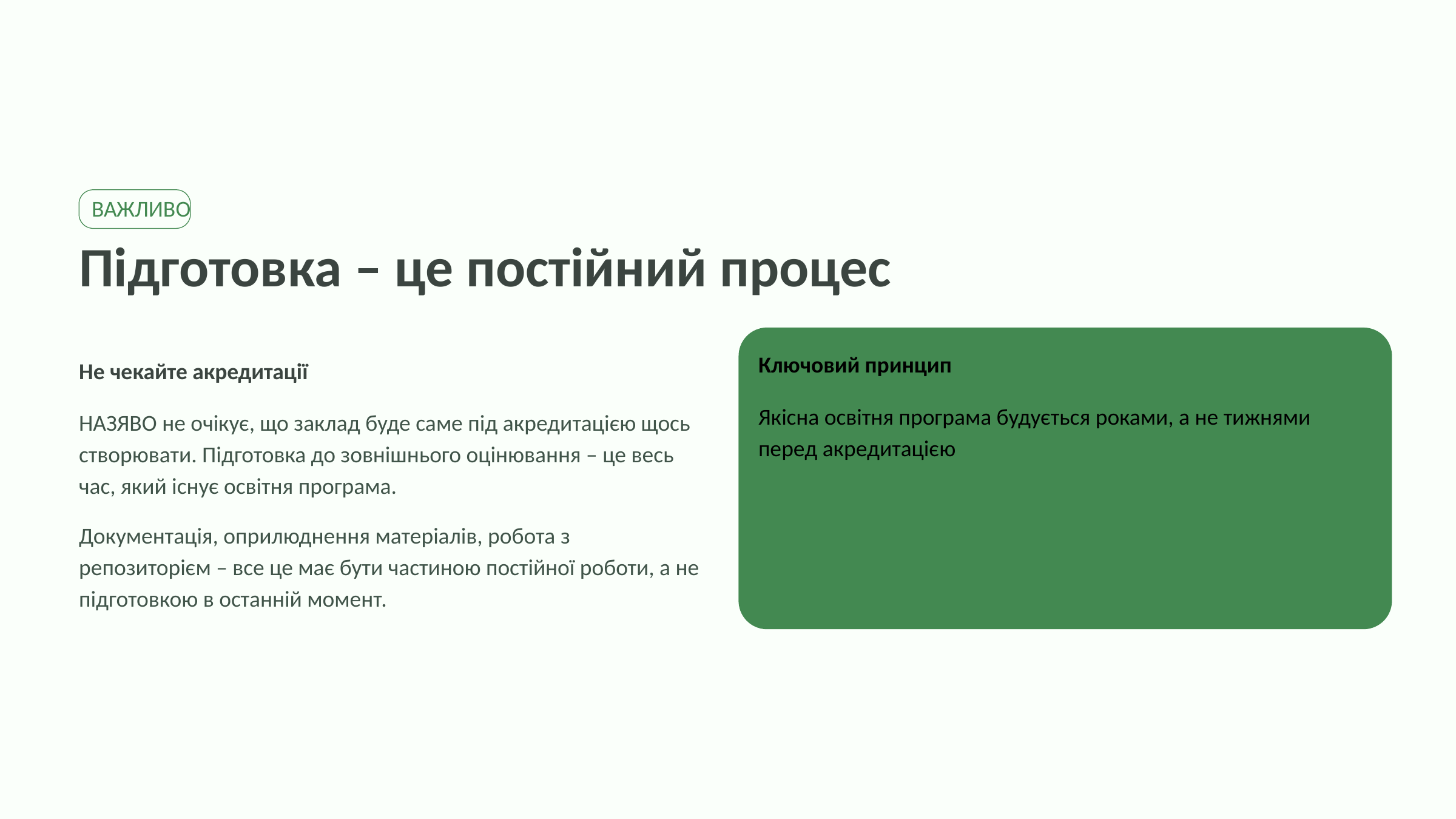

ВАЖЛИВО
Підготовка – це постійний процес

Не чекайте акредитації
Ключовий принцип
Якісна освітня програма будується роками, а не тижнями перед акредитацією
НАЗЯВО не очікує, що заклад буде саме під акредитацією щось створювати. Підготовка до зовнішнього оцінювання – це весь час, який існує освітня програма.
Документація, оприлюднення матеріалів, робота з репозиторієм – все це має бути частиною постійної роботи, а не підготовкою в останній момент.